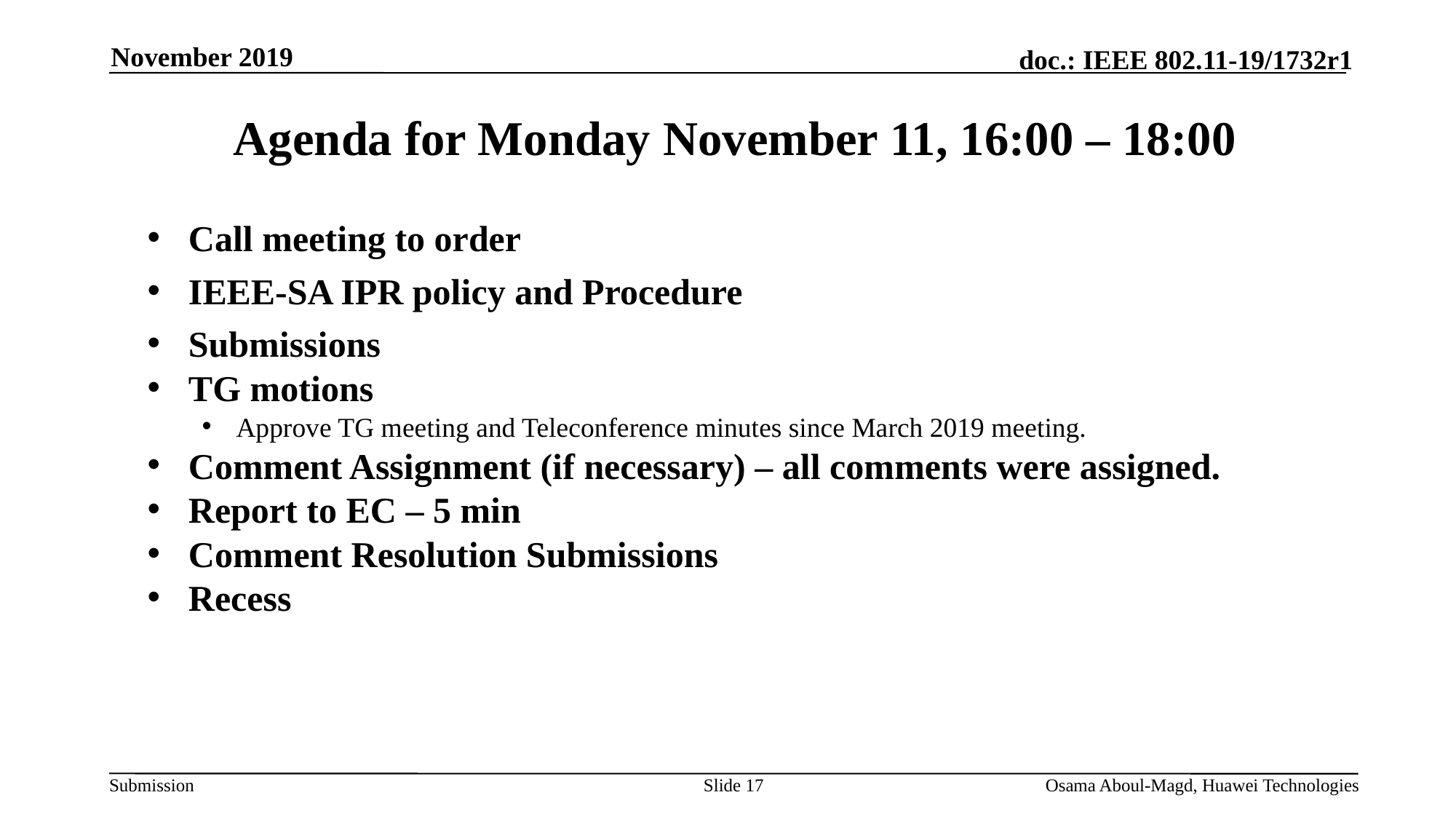

November 2019
# Agenda for Monday November 11, 16:00 – 18:00
Call meeting to order
IEEE-SA IPR policy and Procedure
Submissions
TG motions
Approve TG meeting and Teleconference minutes since March 2019 meeting.
Comment Assignment (if necessary) – all comments were assigned.
Report to EC – 5 min
Comment Resolution Submissions
Recess

Slide 17
Osama Aboul-Magd, Huawei Technologies